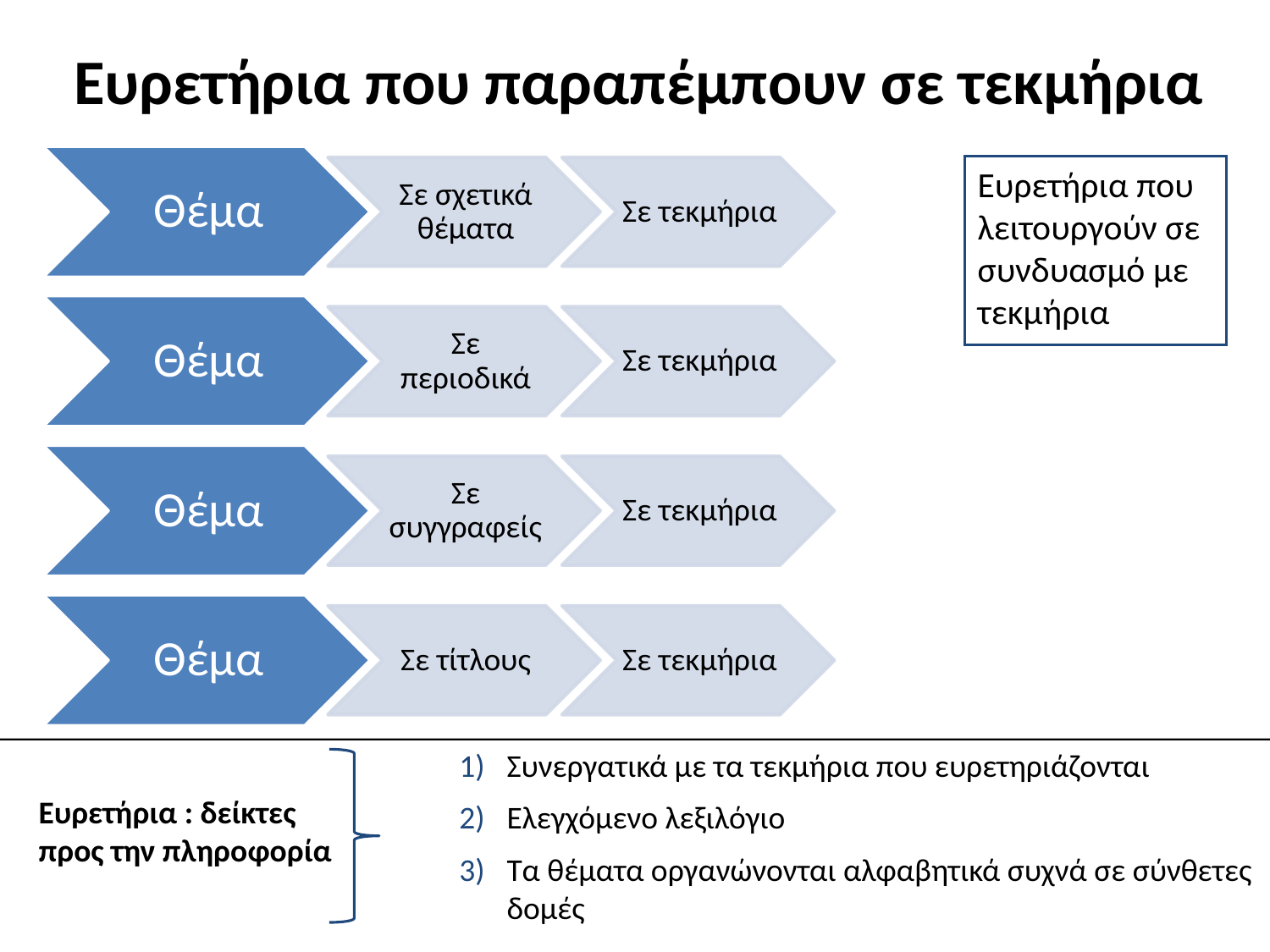

# Ευρετήρια που παραπέμπουν σε τεκμήρια
Θέμα
Σε σχετικά θέματα
Σε τεκμήρια
Θέμα
Σε περιοδικά
Σε τεκμήρια
Θέμα
Σε συγγραφείς
Σε τεκμήρια
Θέμα
Σε τίτλους
Σε τεκμήρια
Ευρετήρια που λειτουργούν σε συνδυασμό με τεκμήρια

Συνεργατικά με τα τεκμήρια που ευρετηριάζονται
Ελεγχόμενο λεξιλόγιο
Τα θέματα οργανώνονται αλφαβητικά συχνά σε σύνθετες δομές

Ευρετήρια : δείκτες προς την πληροφορία